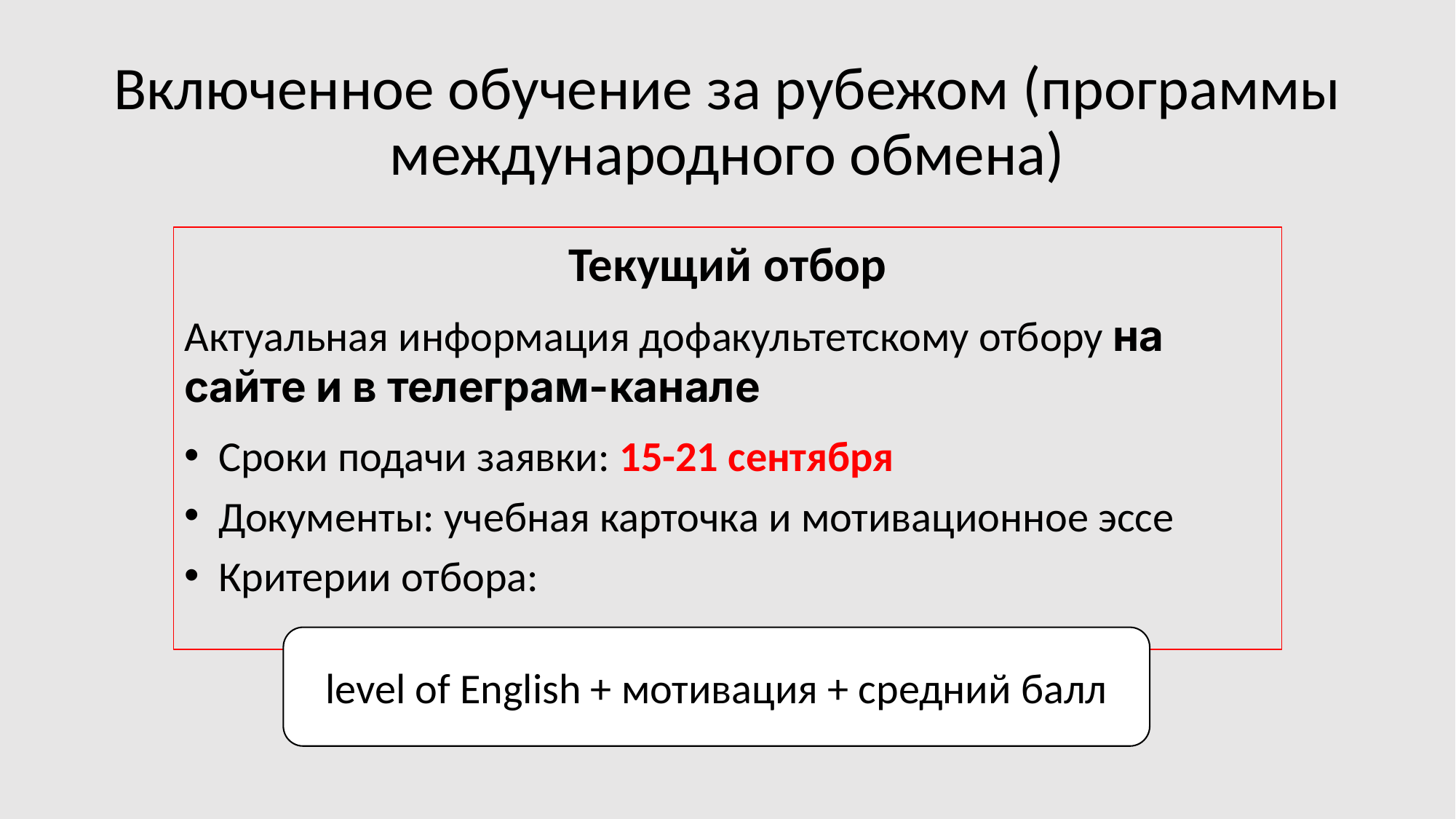

# Включенное обучение за рубежом (программы международного обмена)
Текущий отбор
Актуальная информация дофакультетскому отбору на сайте и в телеграм-канале
Сроки подачи заявки: 15-21 сентября
Документы: учебная карточка и мотивационное эссе
Критерии отбора:

level of English + мотивация + средний балл